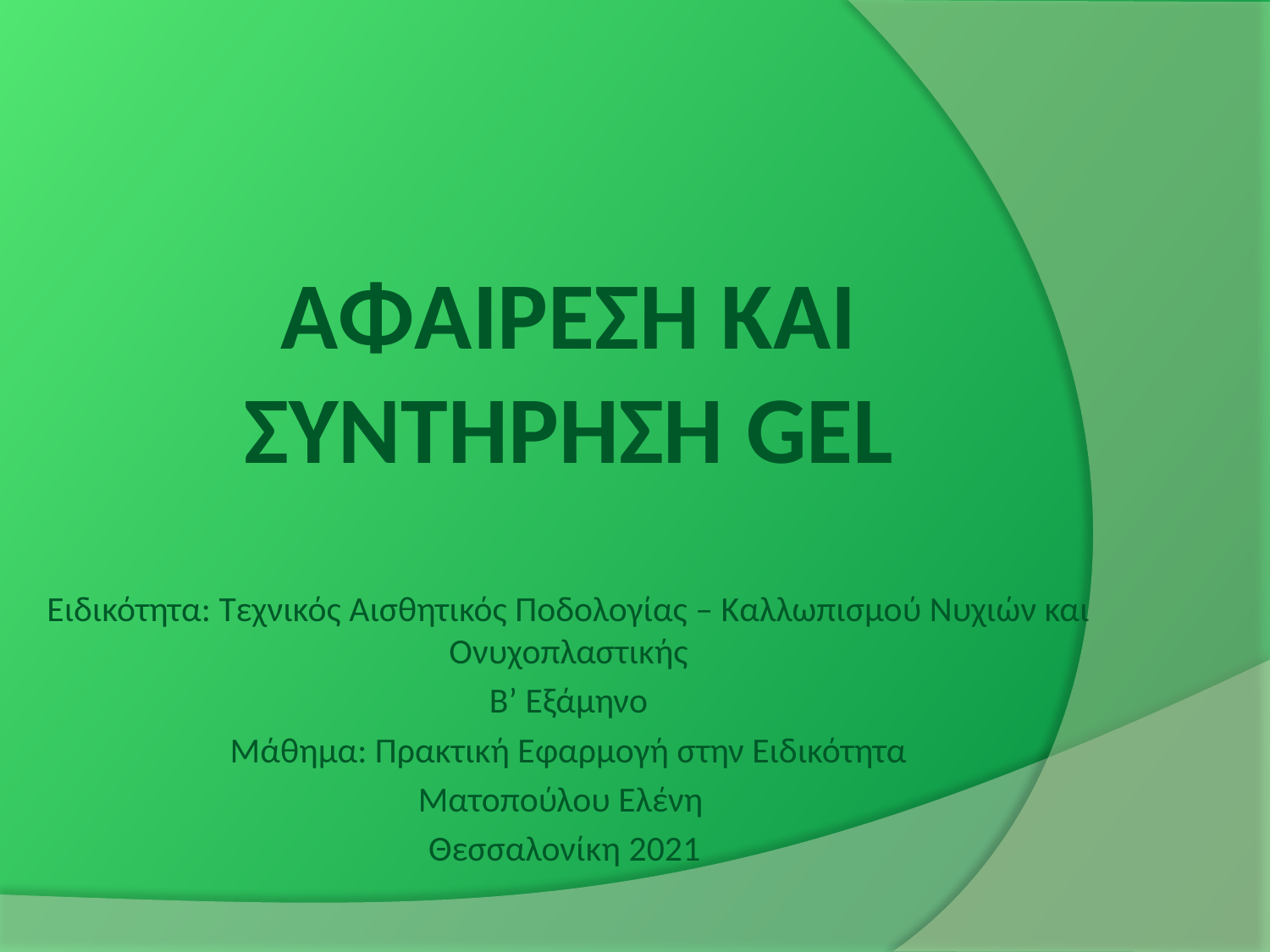

# ΑΦΑΙΡΕΣΗ ΚΑΙ ΣΥΝΤΗΡΗΣΗ GEL
Ειδικότητα: Τεχνικός Αισθητικός Ποδολογίας – Καλλωπισμού Νυχιών και Ονυχοπλαστικής
Β’ Εξάμηνο
Μάθημα: Πρακτική Εφαρμογή στην Ειδικότητα
Ματοπούλου Ελένη
Θεσσαλονίκη 2021